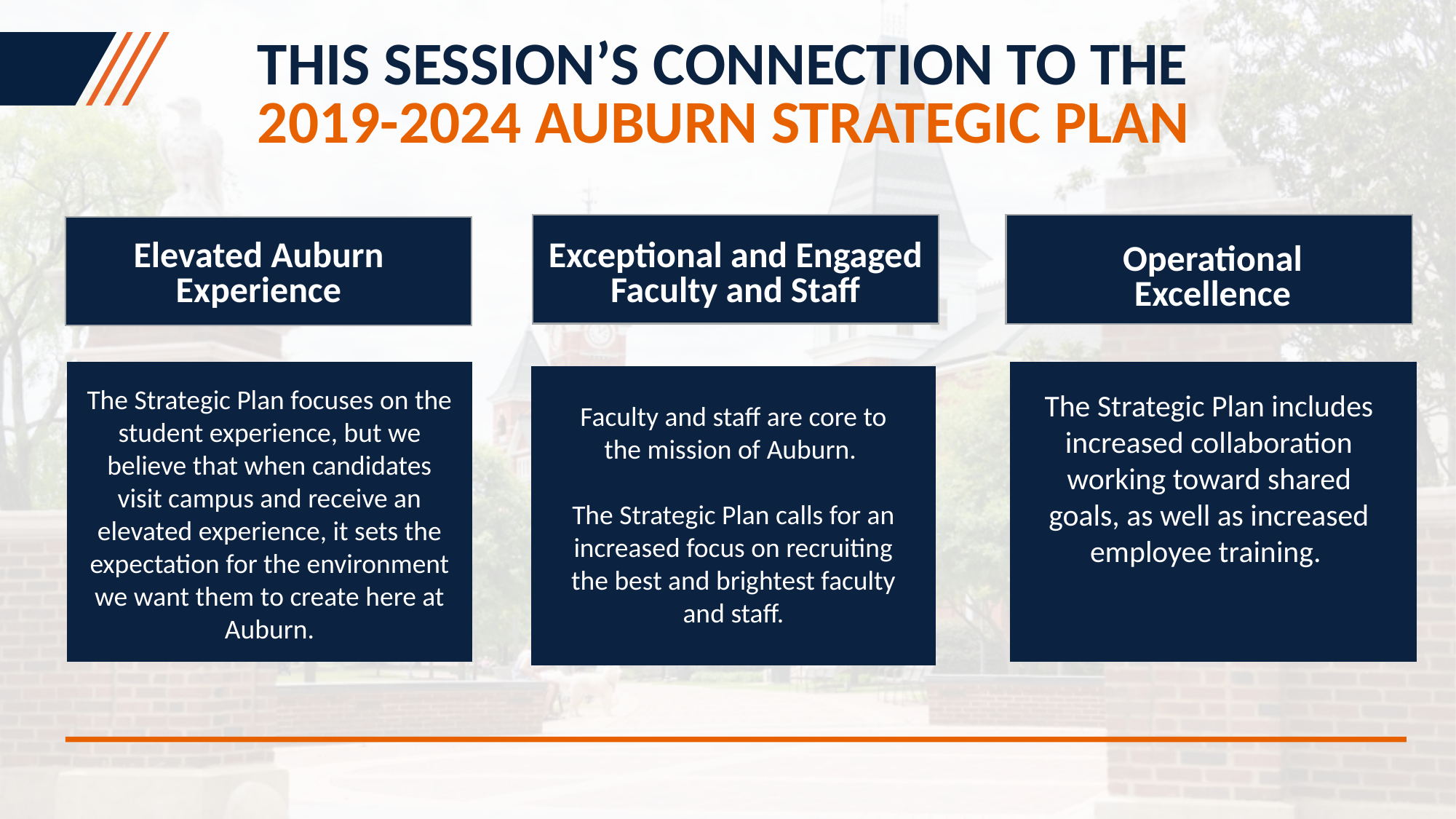

This Session’s Connection to The
2019-2024 Auburn Strategic Plan

Elevated Auburn Experience
Exceptional and Engaged
Faculty and Staff
Operational Excellence

The Strategic Plan focuses on the student experience, but we believe that when candidates visit campus and receive an elevated experience, it sets the expectation for the environment we want them to create here at Auburn.
The Strategic Plan includes increased collaboration working toward shared goals, as well as increased employee training.

Faculty and staff are core to the mission of Auburn.

The Strategic Plan calls for an increased focus on recruiting the best and brightest faculty and staff.